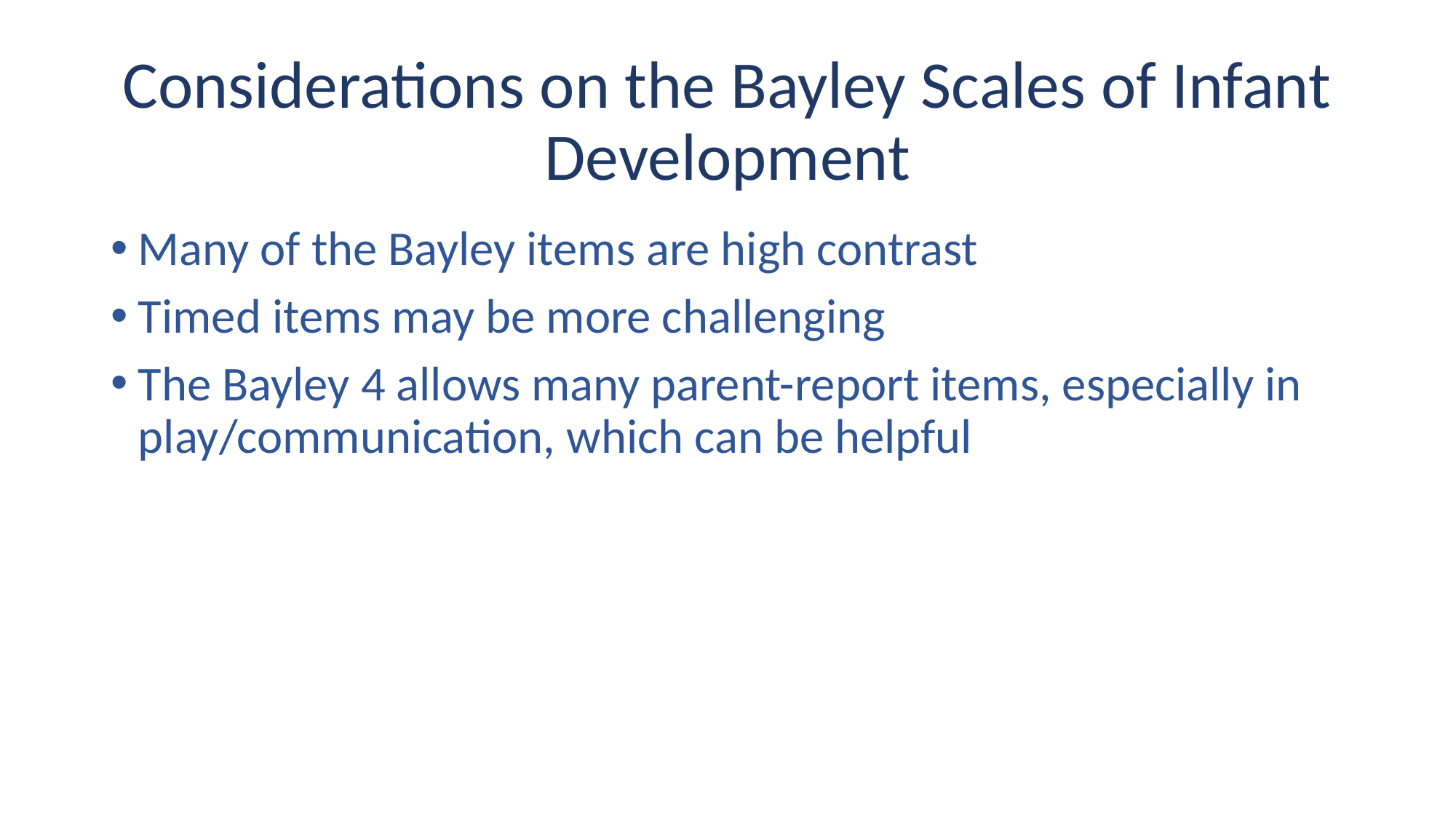

# Considerations on the Bayley Scales of Infant Development
Many of the Bayley items are high contrast
Timed items may be more challenging
The Bayley 4 allows many parent-report items, especially in play/communication, which can be helpful